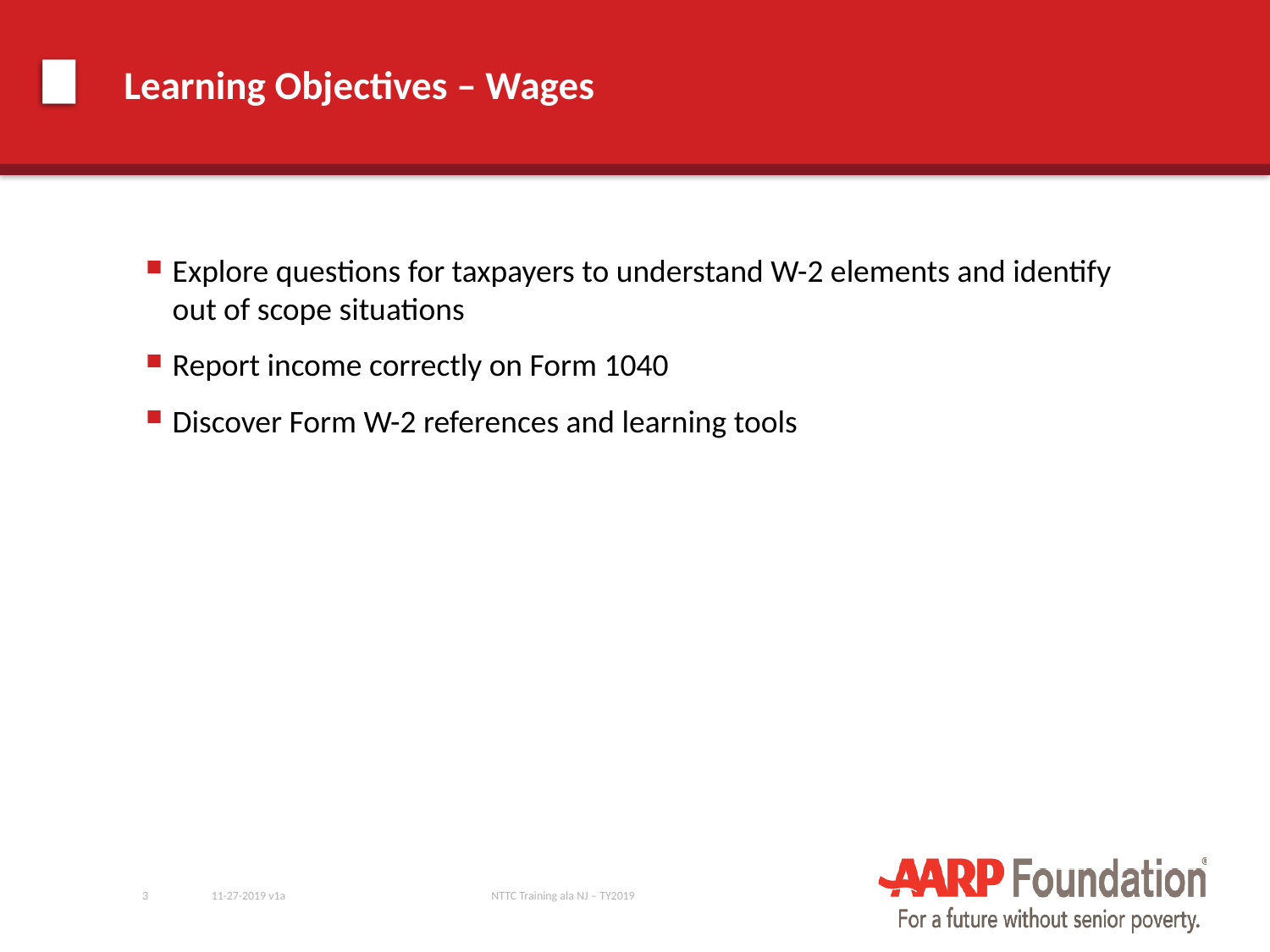

# Learning Objectives – Wages
Explore questions for taxpayers to understand W-2 elements and identify out of scope situations
Report income correctly on Form 1040
Discover Form W-2 references and learning tools

3
11-27-2019 v1a
NTTC Training ala NJ – TY2019